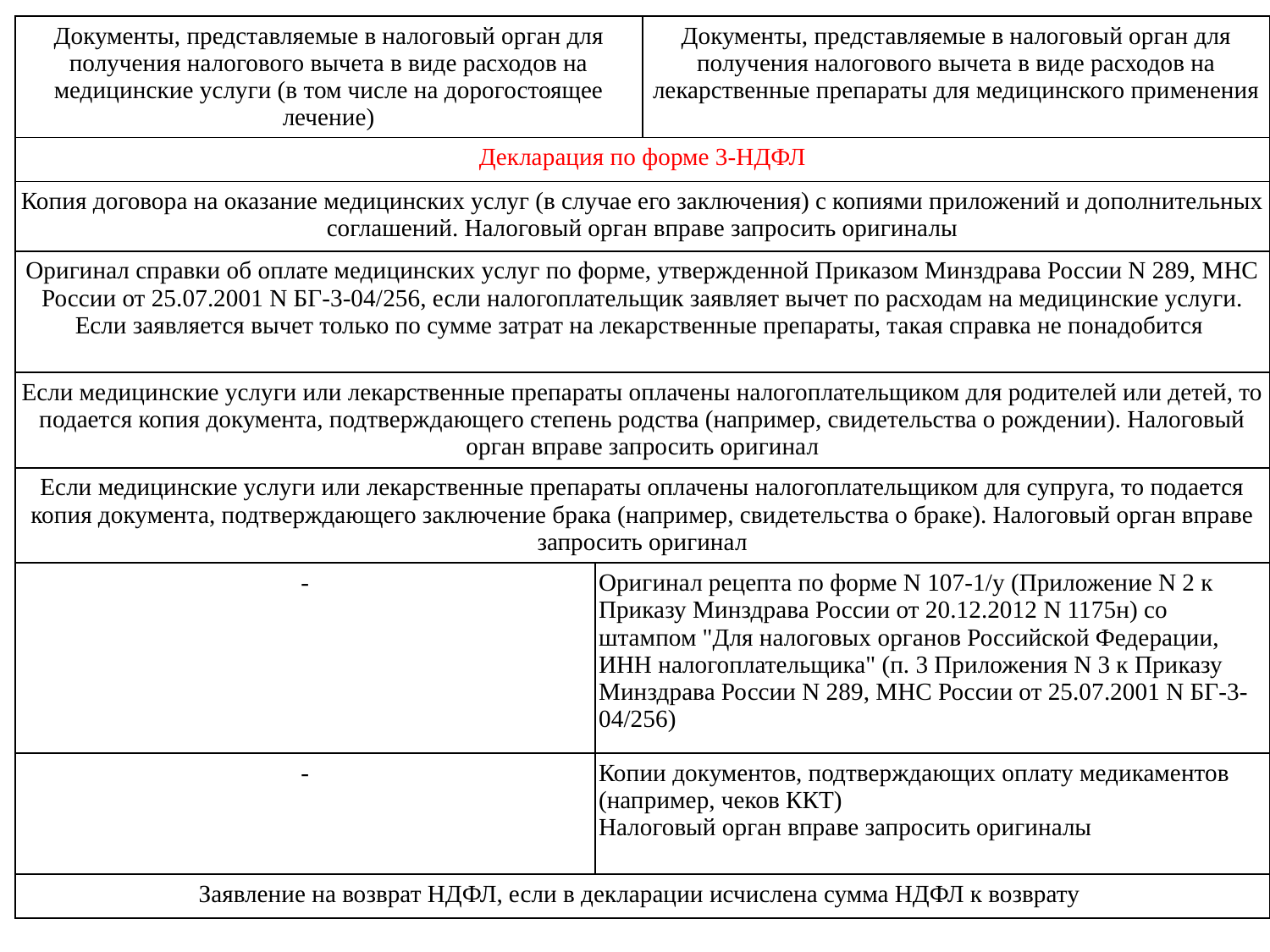

| Документы, представляемые в налоговый орган для получения налогового вычета в виде расходов на медицинские услуги (в том числе на дорогостоящее лечение) |  | Документы, представляемые в налоговый орган для получения налогового вычета в виде расходов на лекарственные препараты для медицинского применения |
| --- | --- | --- |
| Декларация по форме 3-НДФЛ |  |  |
| Копия договора на оказание медицинских услуг (в случае его заключения) с копиями приложений и дополнительных соглашений. Налоговый орган вправе запросить оригиналы |  |  |
| Оригинал справки об оплате медицинских услуг по форме, утвержденной Приказом Минздрава России N 289, МНС России от 25.07.2001 N БГ-3-04/256, если налогоплательщик заявляет вычет по расходам на медицинские услуги. Если заявляется вычет только по сумме затрат на лекарственные препараты, такая справка не понадобится |  |  |
| Если медицинские услуги или лекарственные препараты оплачены налогоплательщиком для родителей или детей, то подается копия документа, подтверждающего степень родства (например, свидетельства о рождении). Налоговый орган вправе запросить оригинал |  |  |
| Если медицинские услуги или лекарственные препараты оплачены налогоплательщиком для супруга, то подается копия документа, подтверждающего заключение брака (например, свидетельства о браке). Налоговый орган вправе запросить оригинал |  |  |
| - | Оригинал рецепта по форме N 107-1/у (Приложение N 2 к Приказу Минздрава России от 20.12.2012 N 1175н) со штампом "Для налоговых органов Российской Федерации, ИНН налогоплательщика" (п. 3 Приложения N 3 к Приказу Минздрава России N 289, МНС России от 25.07.2001 N БГ-3-04/256) |  |
| - | Копии документов, подтверждающих оплату медикаментов (например, чеков ККТ) Налоговый орган вправе запросить оригиналы |  |
| Заявление на возврат НДФЛ, если в декларации исчислена сумма НДФЛ к возврату |  |  |